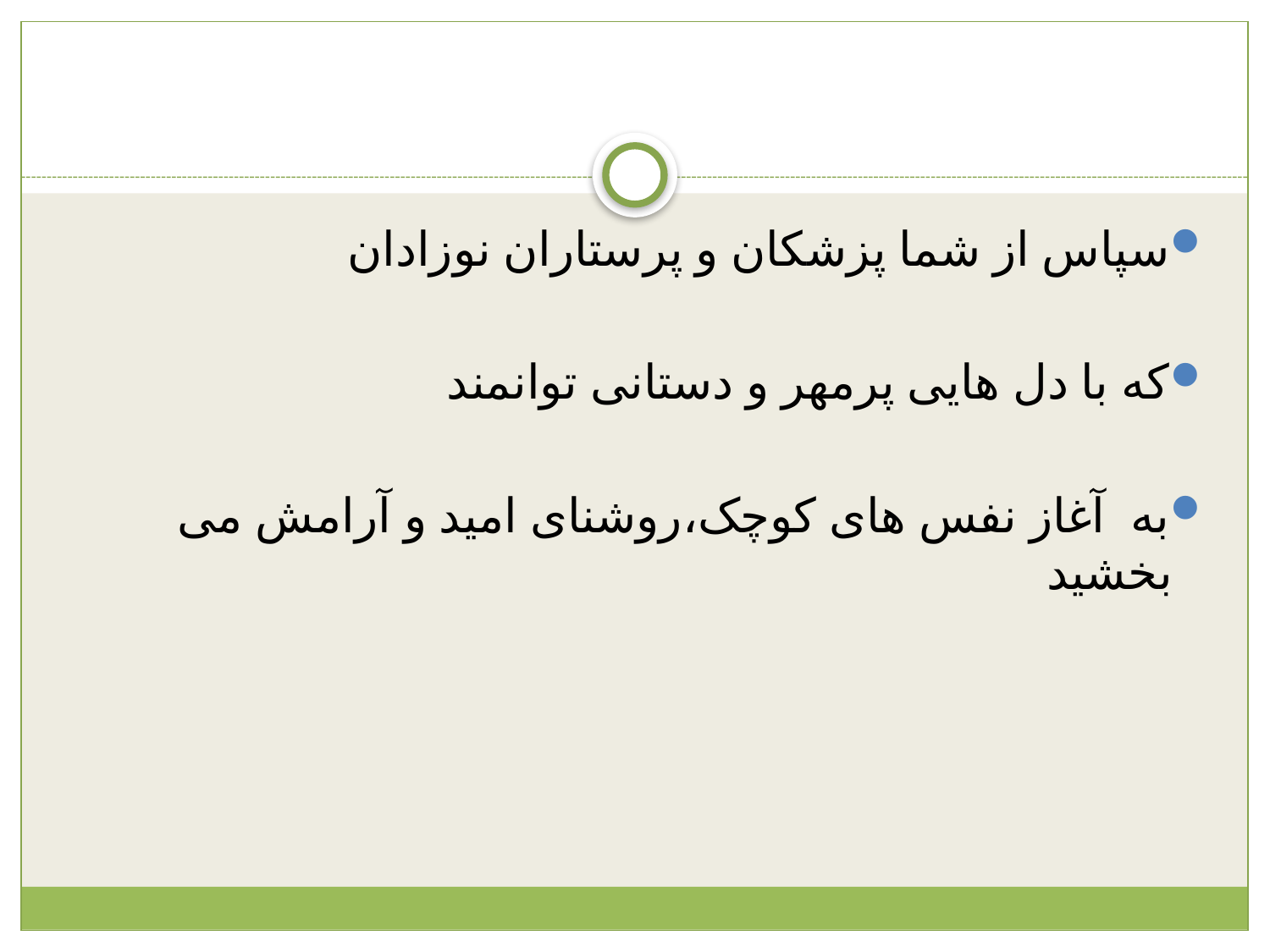

#
سپاس از شما پزشکان و پرستاران نوزادان

که با دل هایی پرمهر و دستانی توانمند

به  آغاز نفس های کوچک،روشنای امید و آرامش می بخشید